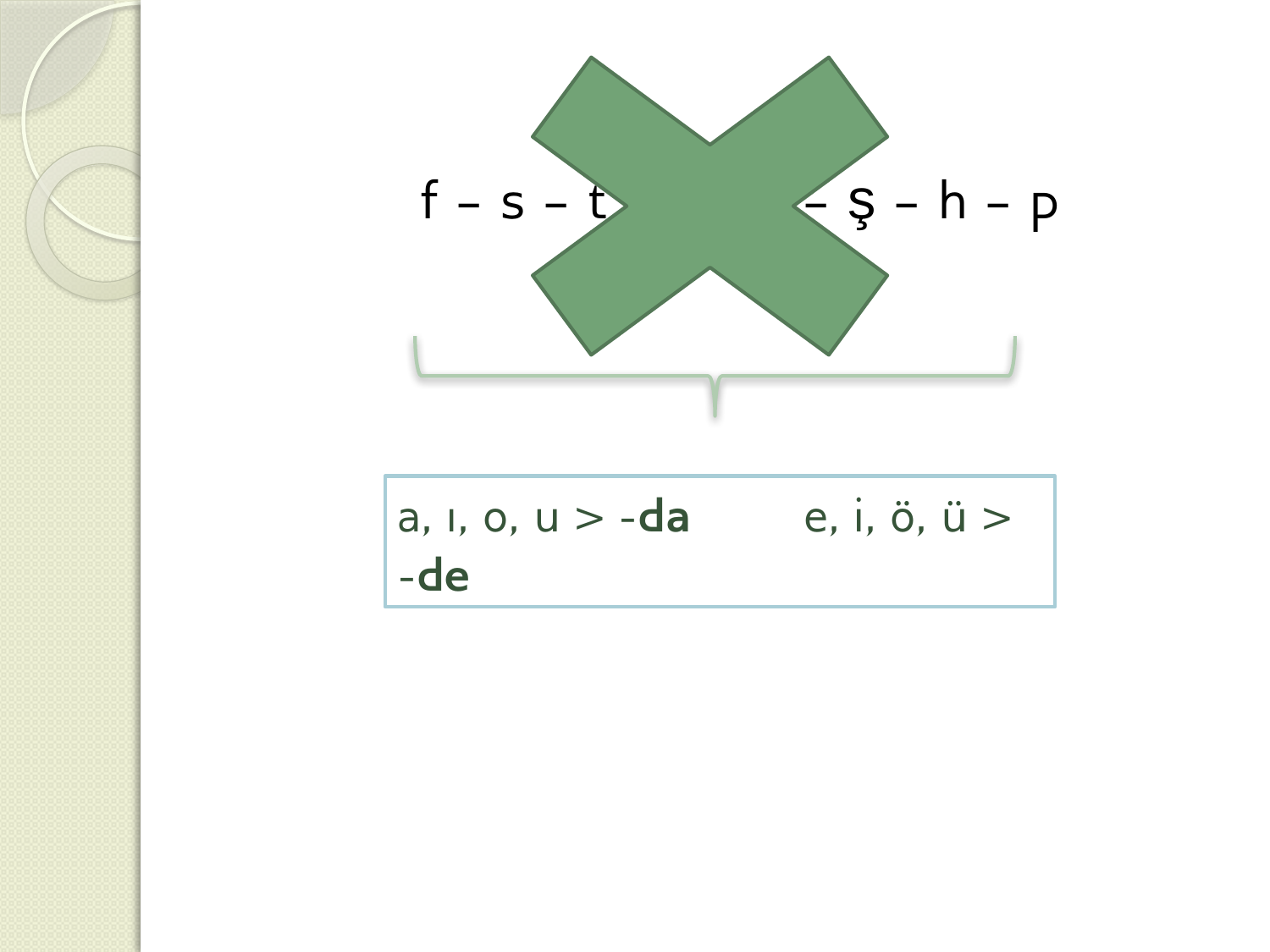

f – s – t – k – ç – ş – h – p
a, ı, o, u > -da       e, i, ö, ü > -de